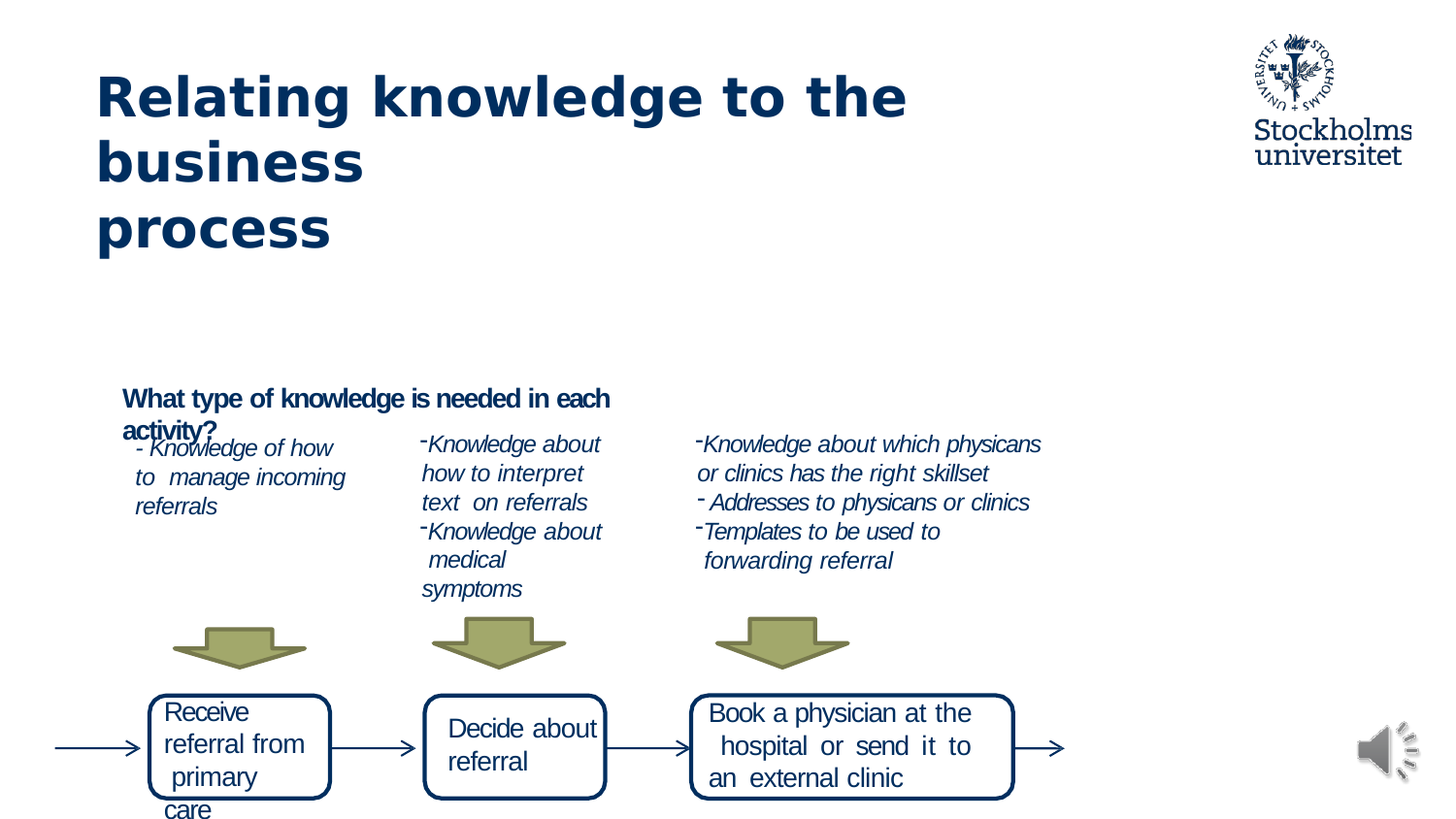

# Relating knowledge to the business
process
What type of knowledge is needed in each activity?
Knowledge about  how to interpret text  on referrals
Knowledge about  medical symptoms
Knowledge about which physicans  or clinics has the right skillset
Addresses to physicans or clinics
Templates to be used to  forwarding referral
- Knowledge of how to  manage incoming  referrals

Receive  referral from  primary care
Book a physician at the  hospital or send it to an  external clinic

Decide about
referral